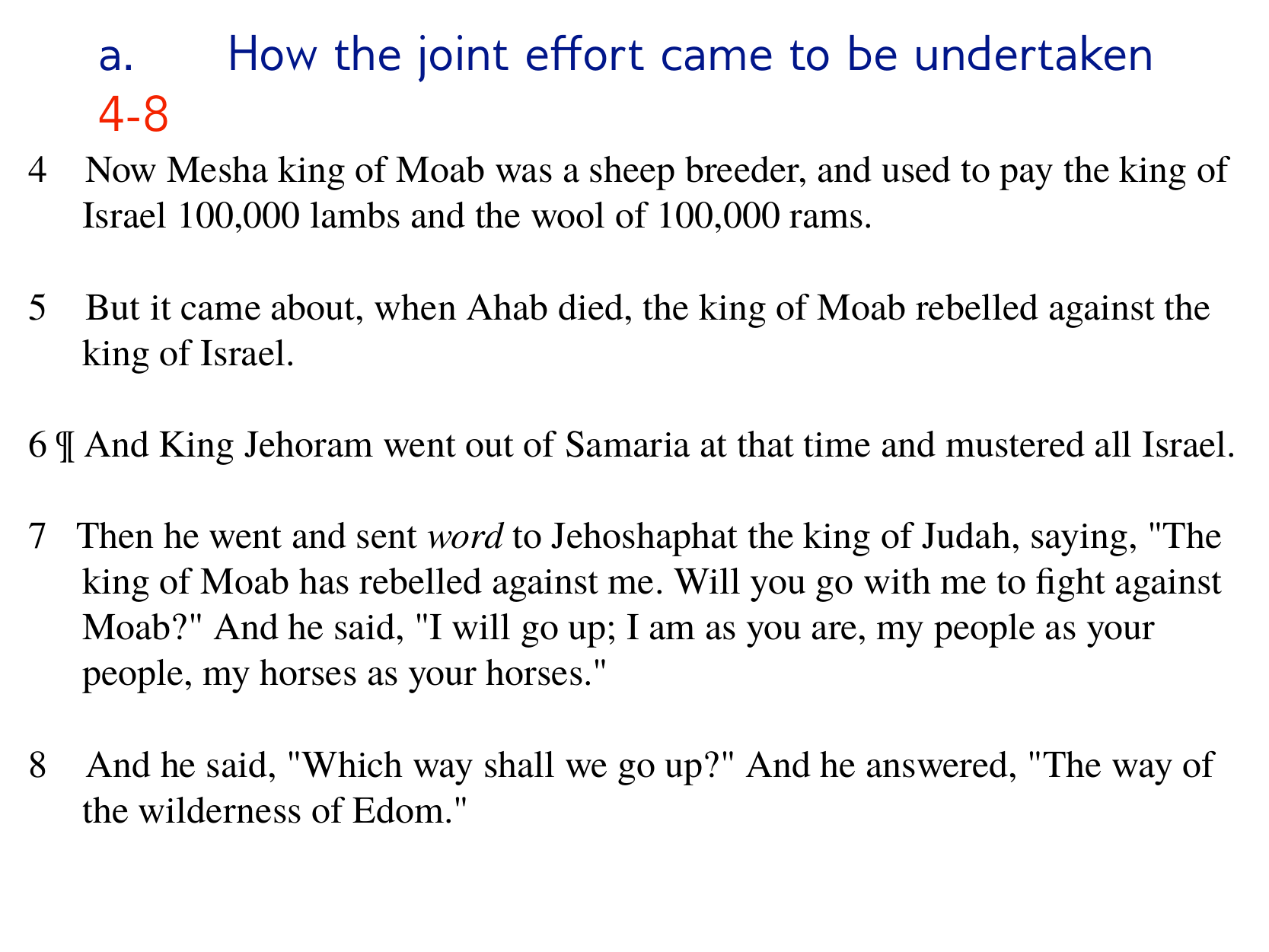

# a.	 How the joint effort came to be undertaken 4-8
4    Now Mesha king of Moab was a sheep breeder, and used to pay the king of Israel 100,000 lambs and the wool of 100,000 rams.
5    But it came about, when Ahab died, the king of Moab rebelled against the king of Israel.
6 ¶ And King Jehoram went out of Samaria at that time and mustered all Israel.
7   Then he went and sent word to Jehoshaphat the king of Judah, saying, "The king of Moab has rebelled against me. Will you go with me to fight against Moab?" And he said, "I will go up; I am as you are, my people as your people, my horses as your horses."
8    And he said, "Which way shall we go up?" And he answered, "The way of the wilderness of Edom."